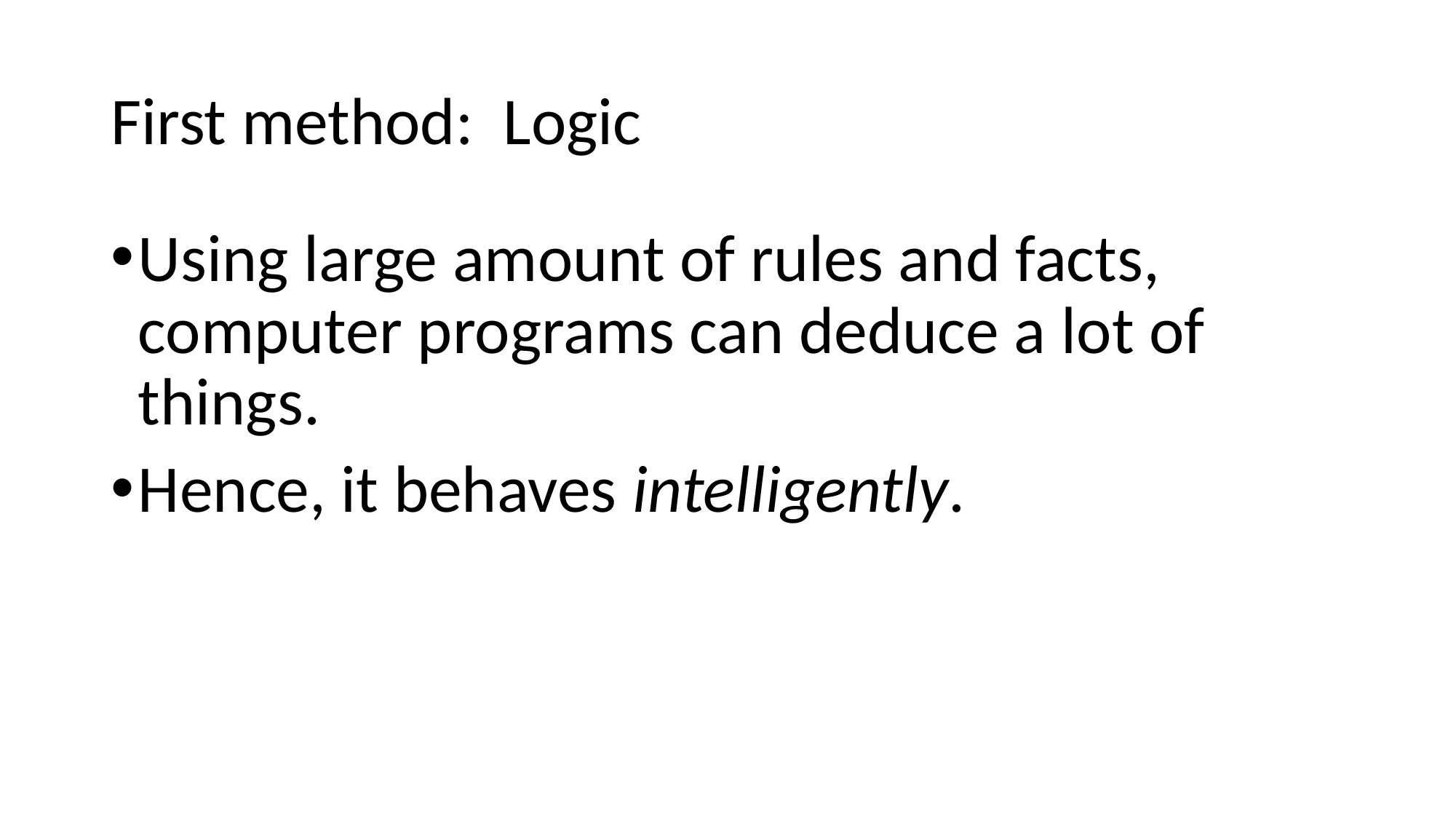

# First method:  Logic
Using large amount of rules and facts, computer programs can deduce a lot of things.
Hence, it behaves intelligently.